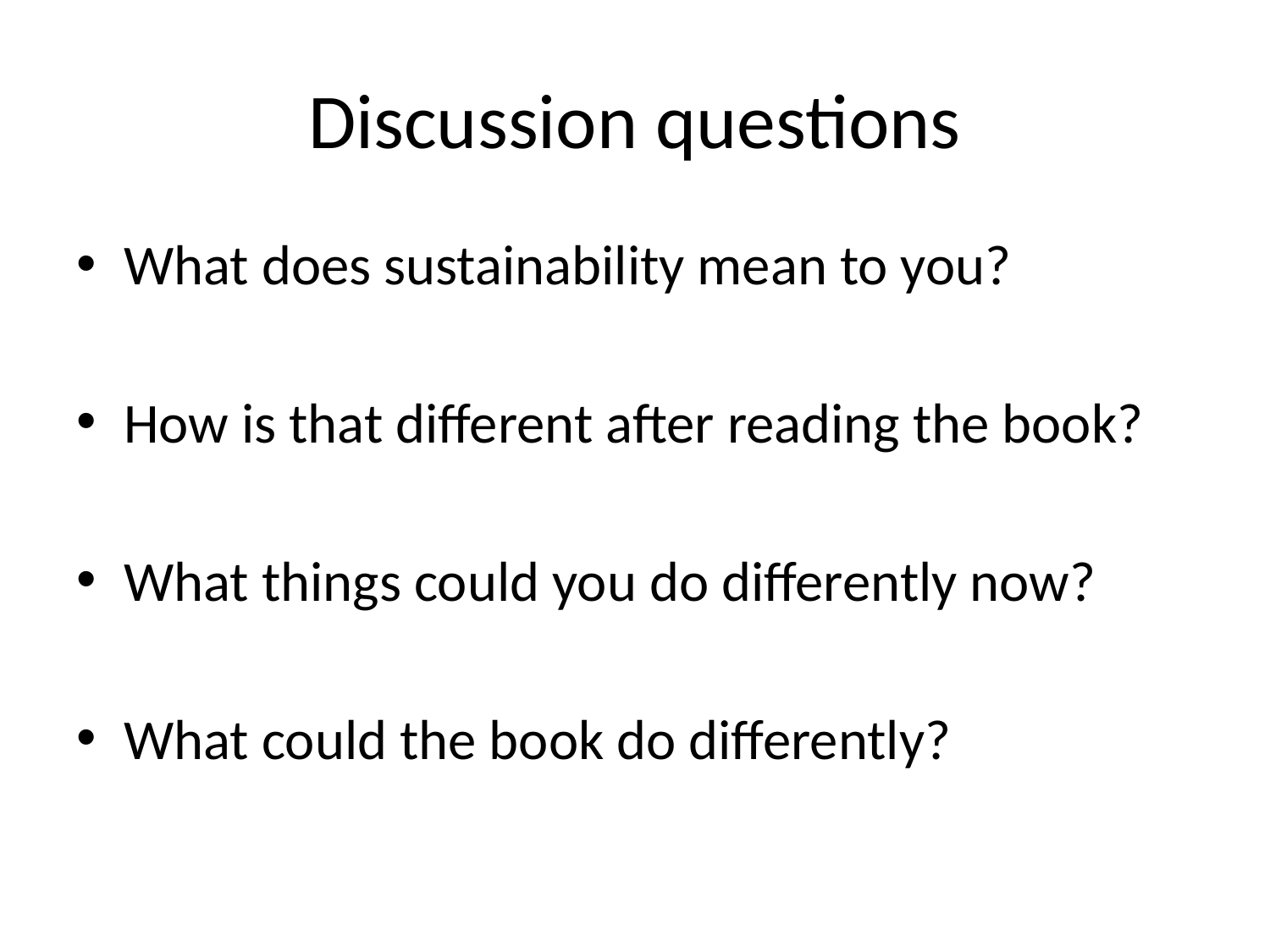

# Discussion questions
What does sustainability mean to you?

How is that different after reading the book?

What things could you do differently now?

What could the book do differently?